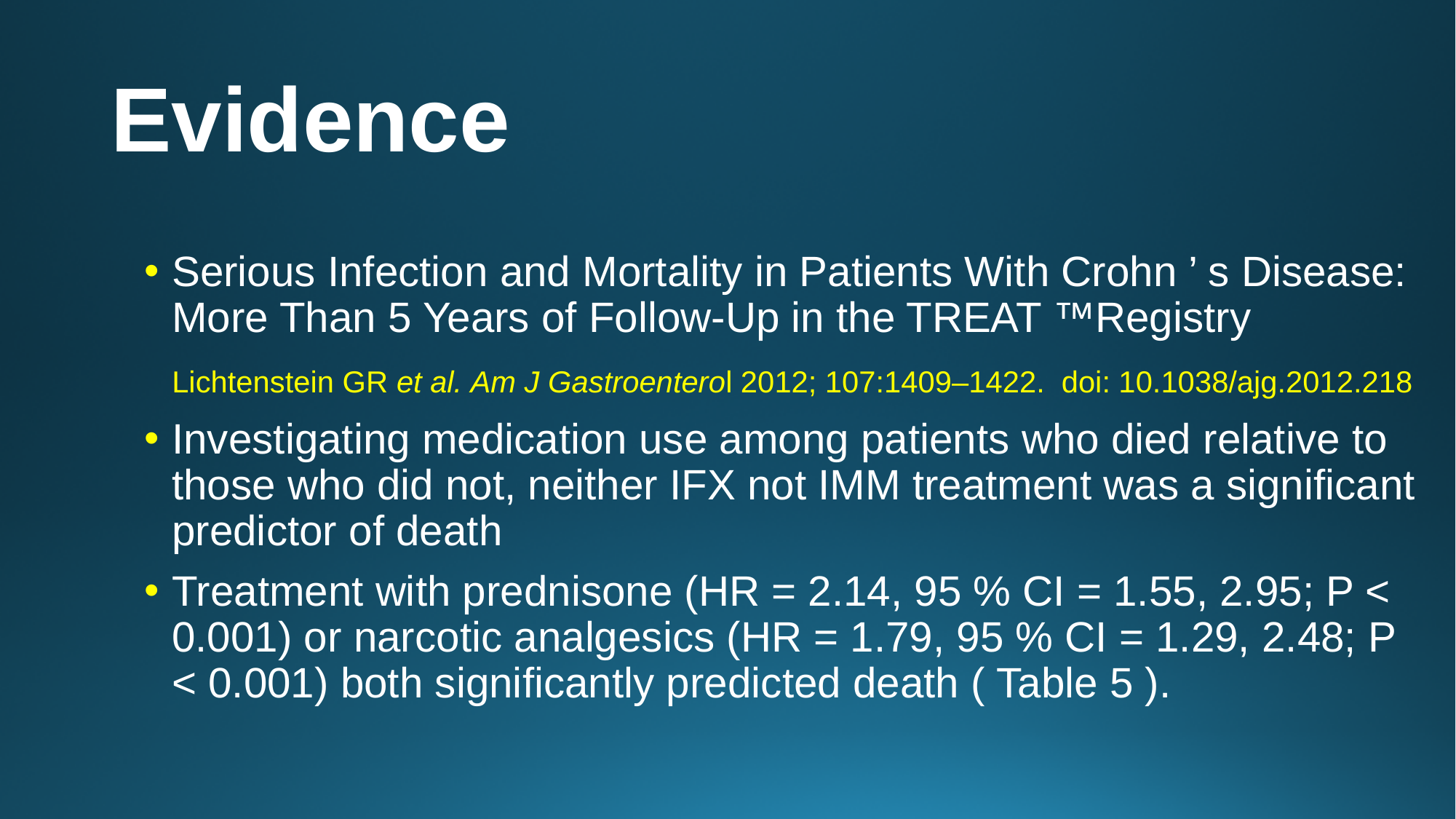

# Evidence
Serious Infection and Mortality in Patients With Crohn ’ s Disease: More Than 5 Years of Follow-Up in the TREAT ™Registry
	Lichtenstein GR et al. Am J Gastroenterol 2012; 107:1409–1422.  doi: 10.1038/ajg.2012.218
Investigating medication use among patients who died relative to those who did not, neither IFX not IMM treatment was a significant predictor of death
Treatment with prednisone (HR = 2.14, 95 % CI = 1.55, 2.95; P < 0.001) or narcotic analgesics (HR = 1.79, 95 % CI = 1.29, 2.48; P < 0.001) both significantly predicted death ( Table 5 ).